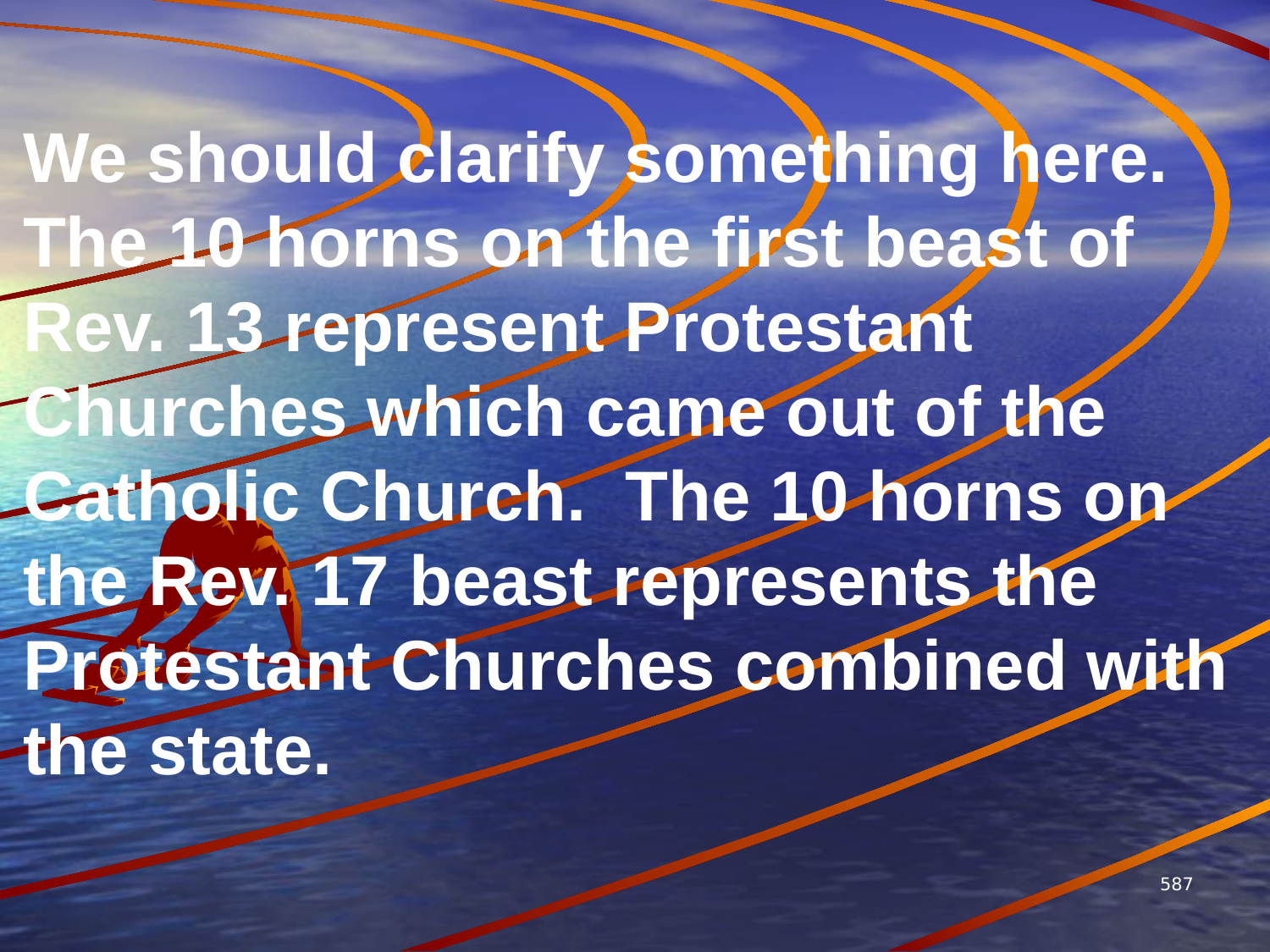

We should clarify something here.  The 10 horns on the first beast of Rev. 13 represent Protestant Churches which came out of the Catholic Church.  The 10 horns on the Rev. 17 beast represents the Protestant Churches combined with the state.
587